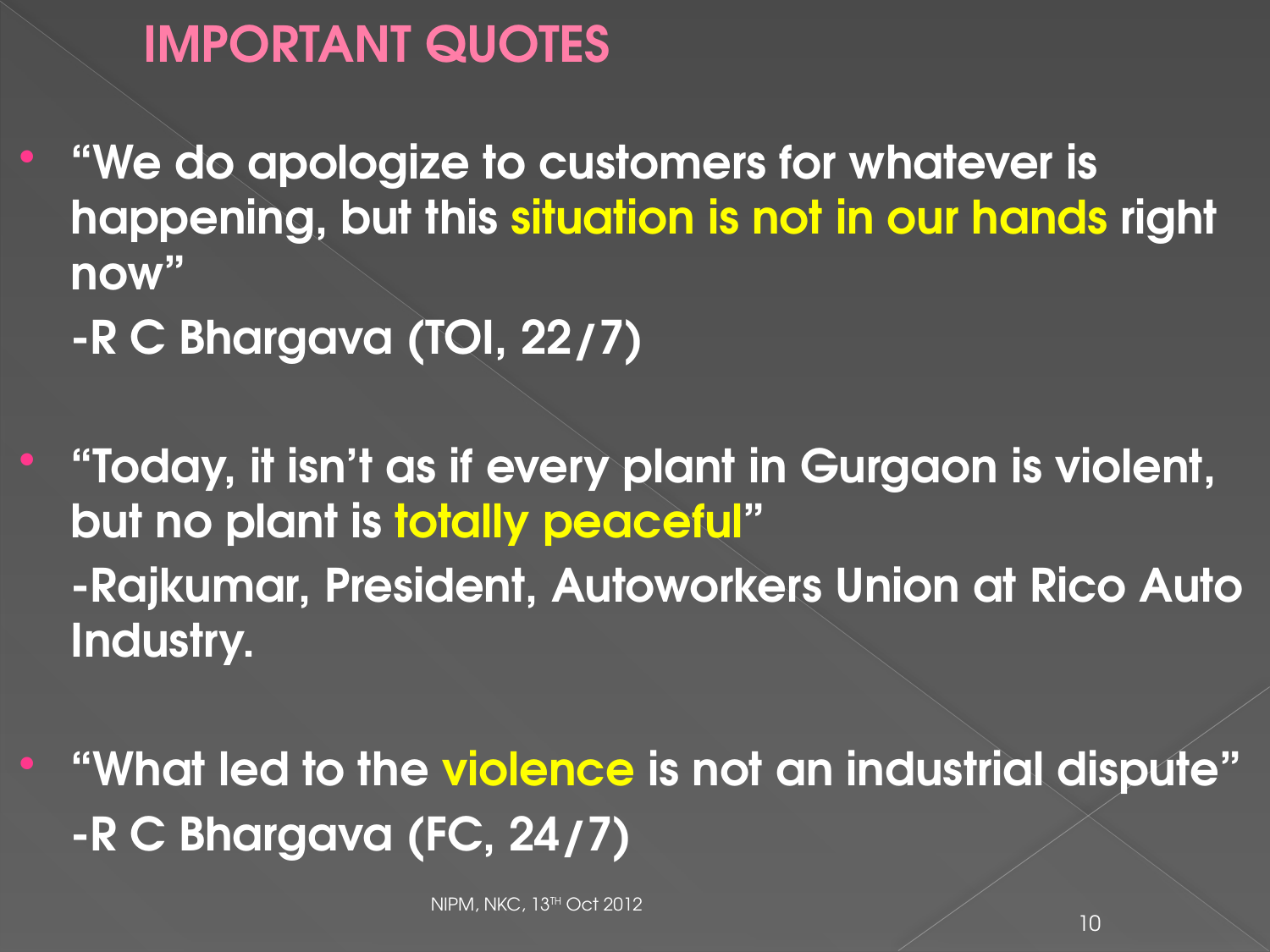

# IMPORTANT QUOTES
“We do apologize to customers for whatever is happening, but this situation is not in our hands right now”
		-R C Bhargava (TOI, 22/7)

“Today, it isn’t as if every plant in Gurgaon is violent, but no plant is totally peaceful”
		-Rajkumar, President, Autoworkers Union at Rico Auto Industry.

“What led to the violence is not an industrial dispute”
		-R C Bhargava (FC, 24/7)

NIPM, NKC, 13TH Oct 2012

10